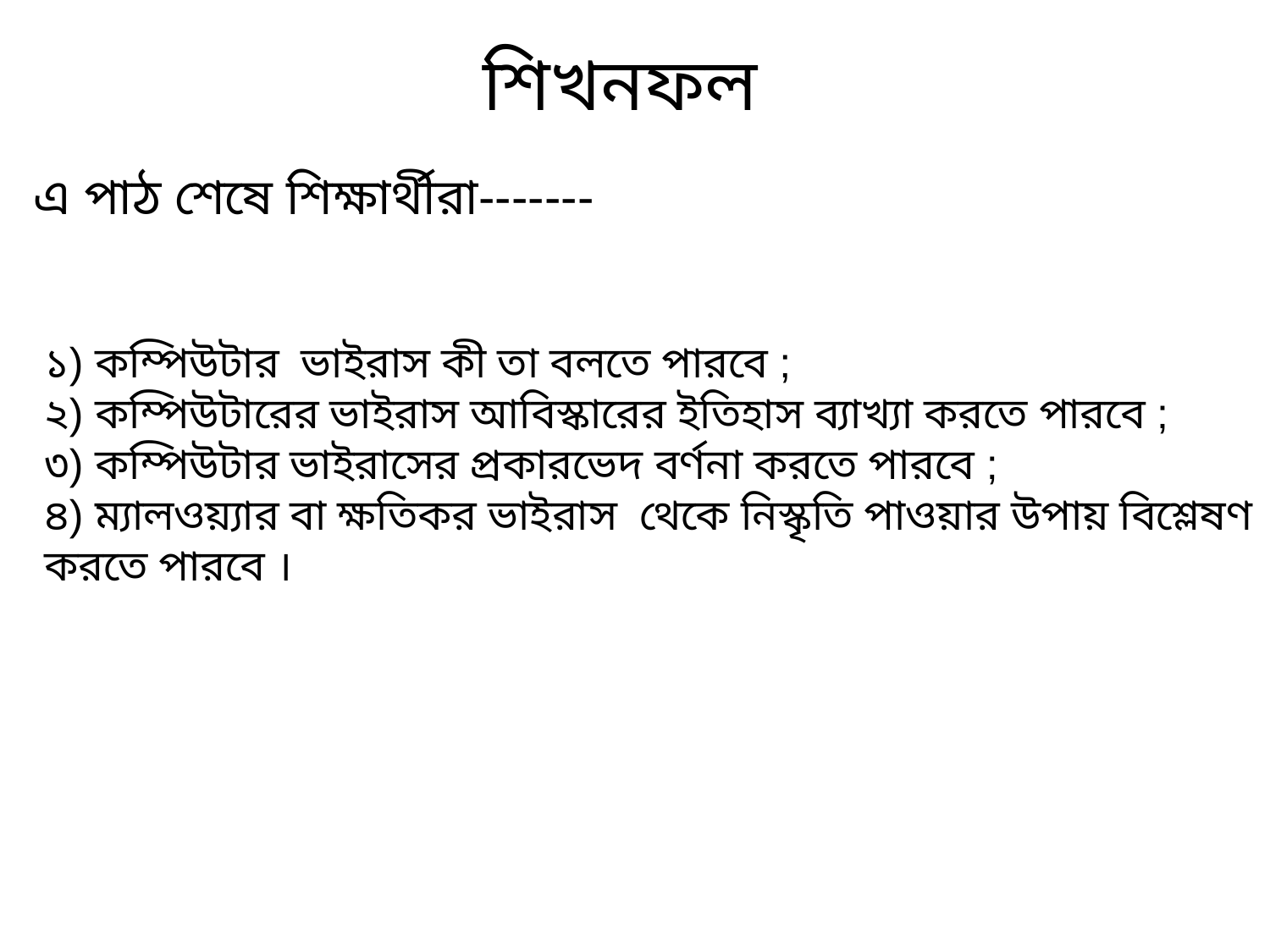

# শিখনফল
এ পাঠ শেষে শিক্ষার্থীরা-------
১) কম্পিউটার  ভাইরাস কী তা বলতে পারবে ;
২) কম্পিউটারের ভাইরাস আবিস্কারের ইতিহাস ব্যাখ্যা করতে পারবে ;
৩) কম্পিউটার ভাইরাসের প্রকারভেদ বর্ণনা করতে পারবে ;
৪) ম্যালওয়্যার বা ক্ষতিকর ভাইরাস  থেকে নিস্কৃতি পাওয়ার উপায় বিশ্লেষণ করতে পারবে ।